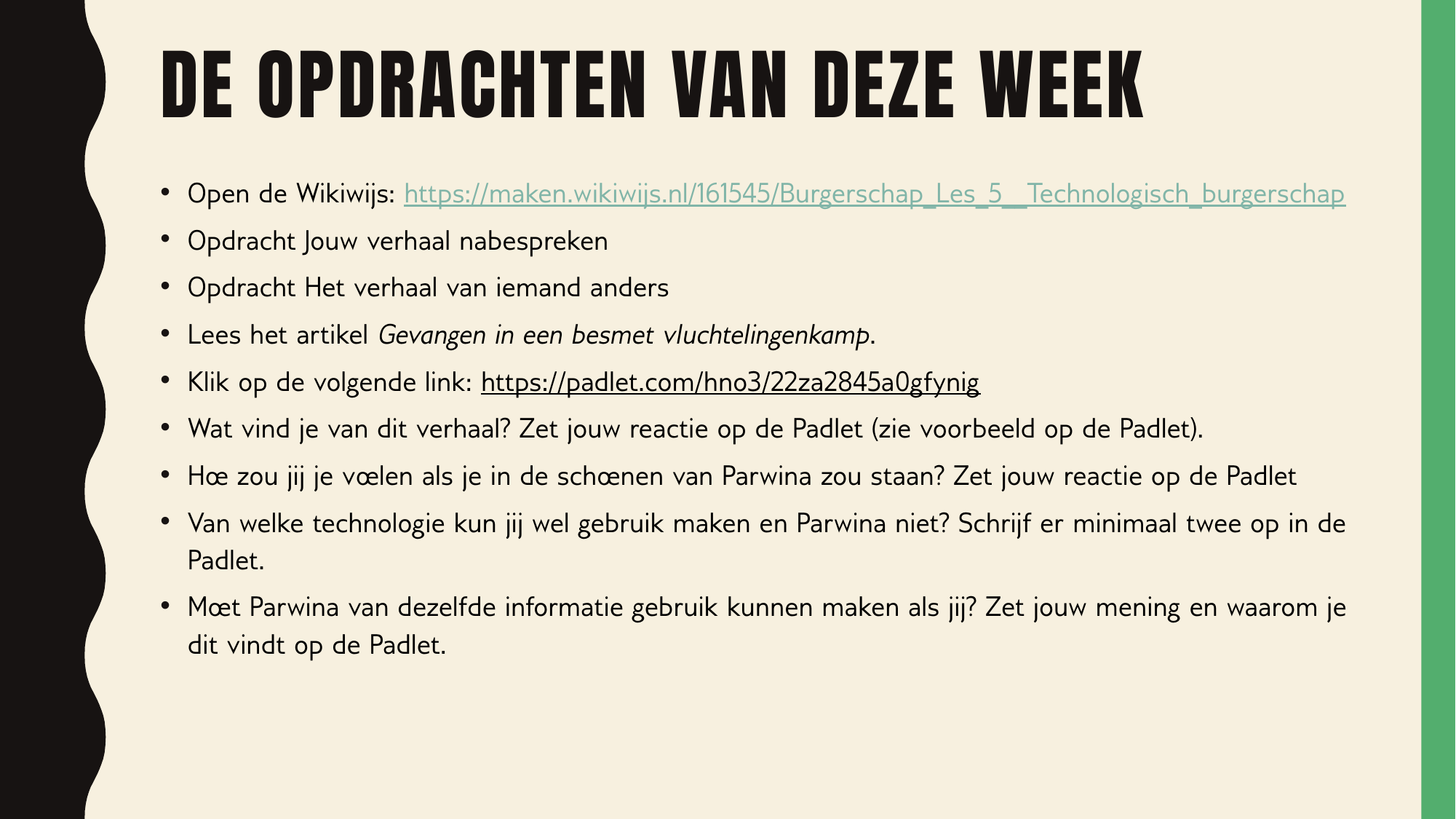

# De opdrachten van deze week
Open de Wikiwijs: https://maken.wikiwijs.nl/161545/Burgerschap_Les_5__Technologisch_burgerschap
Opdracht Jouw verhaal nabespreken
Opdracht Het verhaal van iemand anders
Lees het artikel Gevangen in een besmet vluchtelingenkamp.
Klik op de volgende link: https://padlet.com/hno3/22za2845a0gfynig
Wat vind je van dit verhaal? Zet jouw reactie op de Padlet (zie voorbeeld op de Padlet).
Hoe zou jij je voelen als je in de schoenen van Parwina zou staan? Zet jouw reactie op de Padlet
Van welke technologie kun jij wel gebruik maken en Parwina niet? Schrijf er minimaal twee op in de Padlet.
Moet Parwina van dezelfde informatie gebruik kunnen maken als jij? Zet jouw mening en waarom je dit vindt op de Padlet.